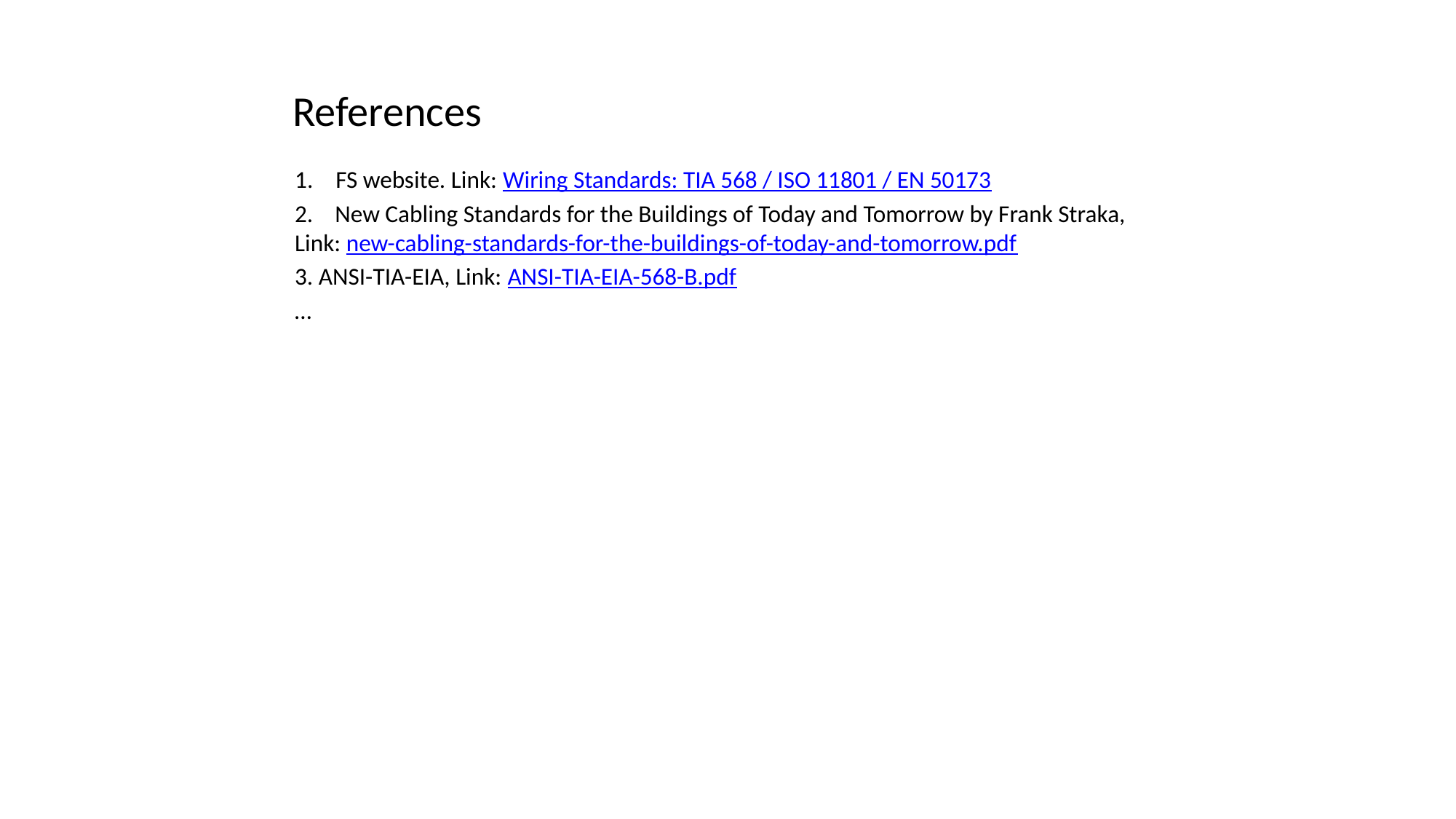

# References
FS website. Link: Wiring Standards: TIA 568 / ISO 11801 / EN 50173
2.    New Cabling Standards for the Buildings of Today and Tomorrow by Frank Straka, Link: new-cabling-standards-for-the-buildings-of-today-and-tomorrow.pdf
3. ANSI-TIA-EIA, Link: ANSI-TIA-EIA-568-B.pdf
…